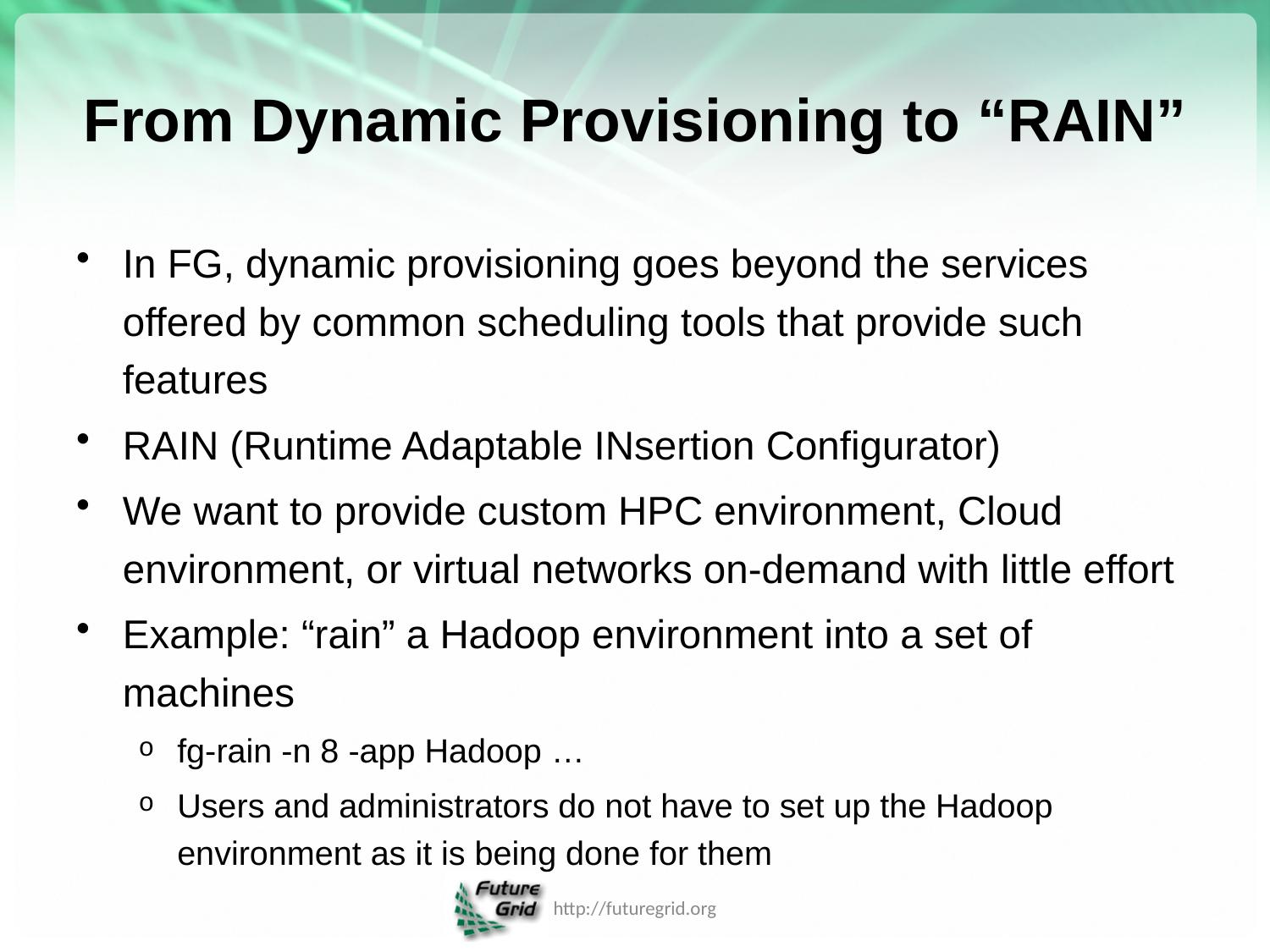

# From Dynamic Provisioning to “RAIN”
In FG, dynamic provisioning goes beyond the services offered by common scheduling tools that provide such features
RAIN (Runtime Adaptable INsertion Configurator)
We want to provide custom HPC environment, Cloud environment, or virtual networks on-demand with little effort
Example: “rain” a Hadoop environment into a set of machines
fg-rain -n 8 -app Hadoop …
Users and administrators do not have to set up the Hadoop environment as it is being done for them
http://futuregrid.org